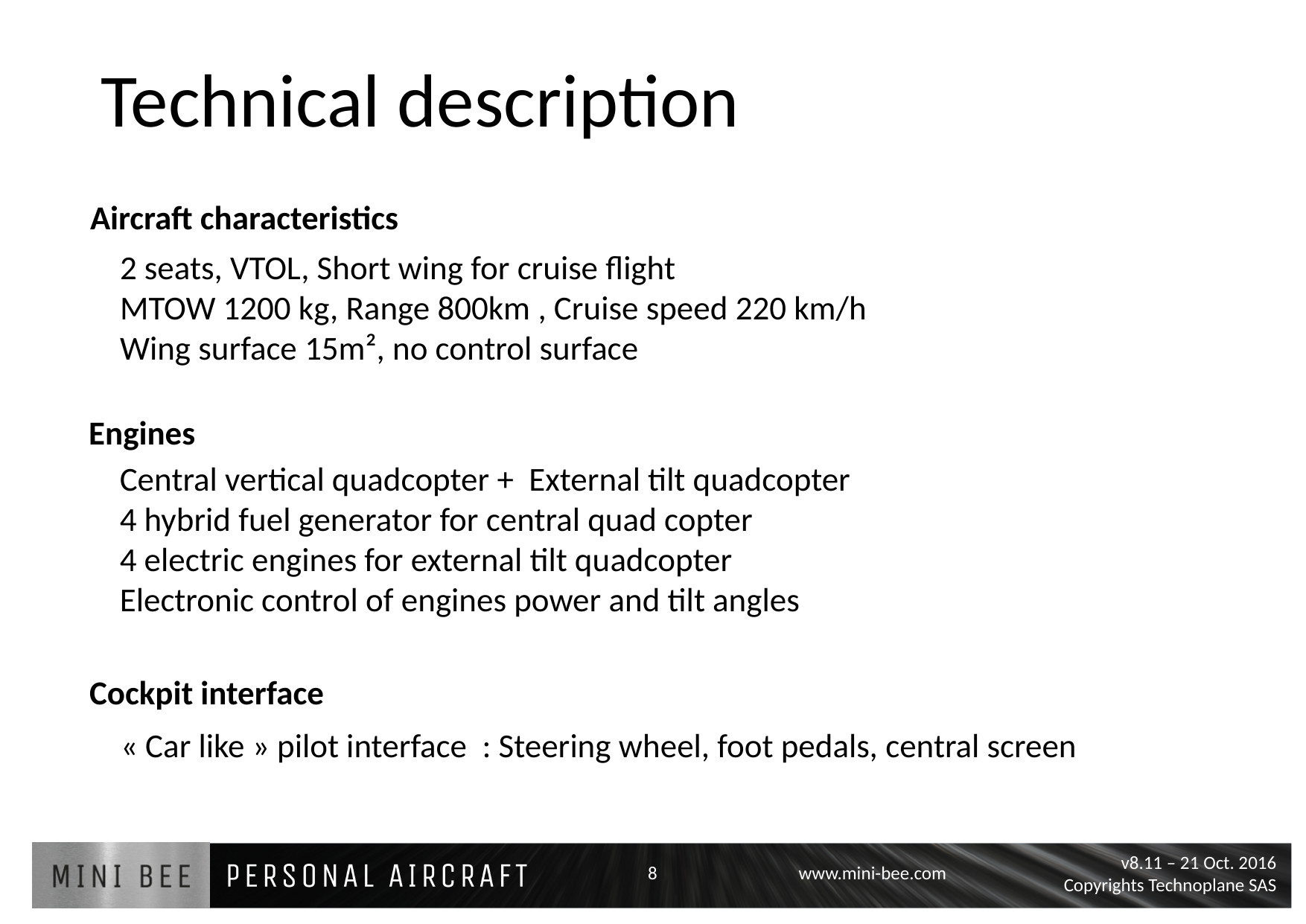

# Technical description
Aircraft characteristics
2 seats, VTOL, Short wing for cruise flight
MTOW 1200 kg, Range 800km , Cruise speed 220 km/h
Wing surface 15m², no control surface
Engines
Central vertical quadcopter +  External tilt quadcopter
4 hybrid fuel generator for central quad copter
4 electric engines for external tilt quadcopter
Electronic control of engines power and tilt angles
Cockpit interface
« Car like » pilot interface  : Steering wheel, foot pedals, central screen
8